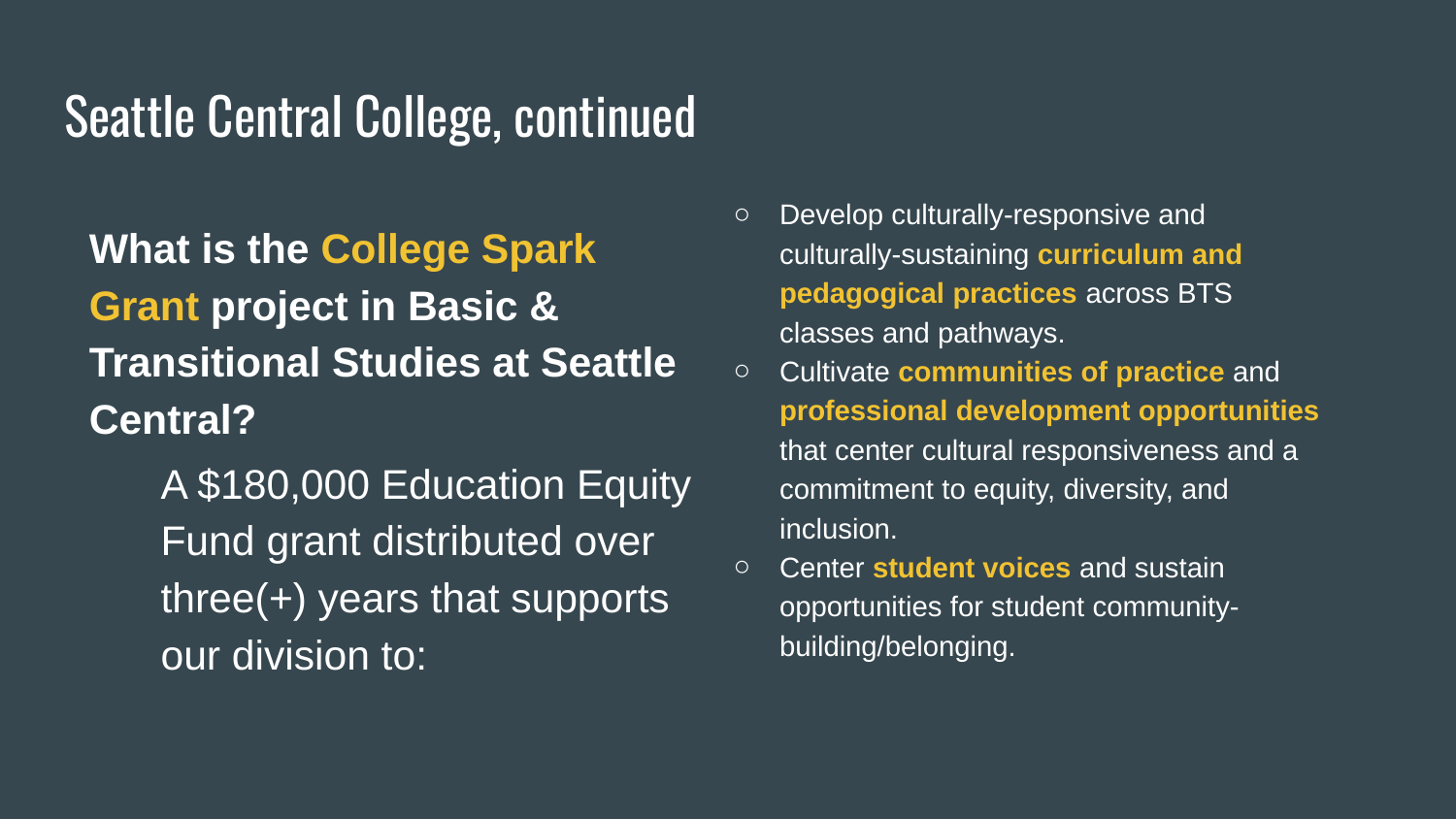

# Seattle Central College, continued

Develop culturally-responsive and culturally-sustaining curriculum and pedagogical practices across BTS classes and pathways.
Cultivate communities of practice and professional development opportunities that center cultural responsiveness and a commitment to equity, diversity, and inclusion.
Center student voices and sustain opportunities for student community-building/belonging.

What is the College Spark Grant project in Basic & Transitional Studies at Seattle Central?
A $180,000 Education Equity Fund grant distributed over three(+) years that supports our division to: